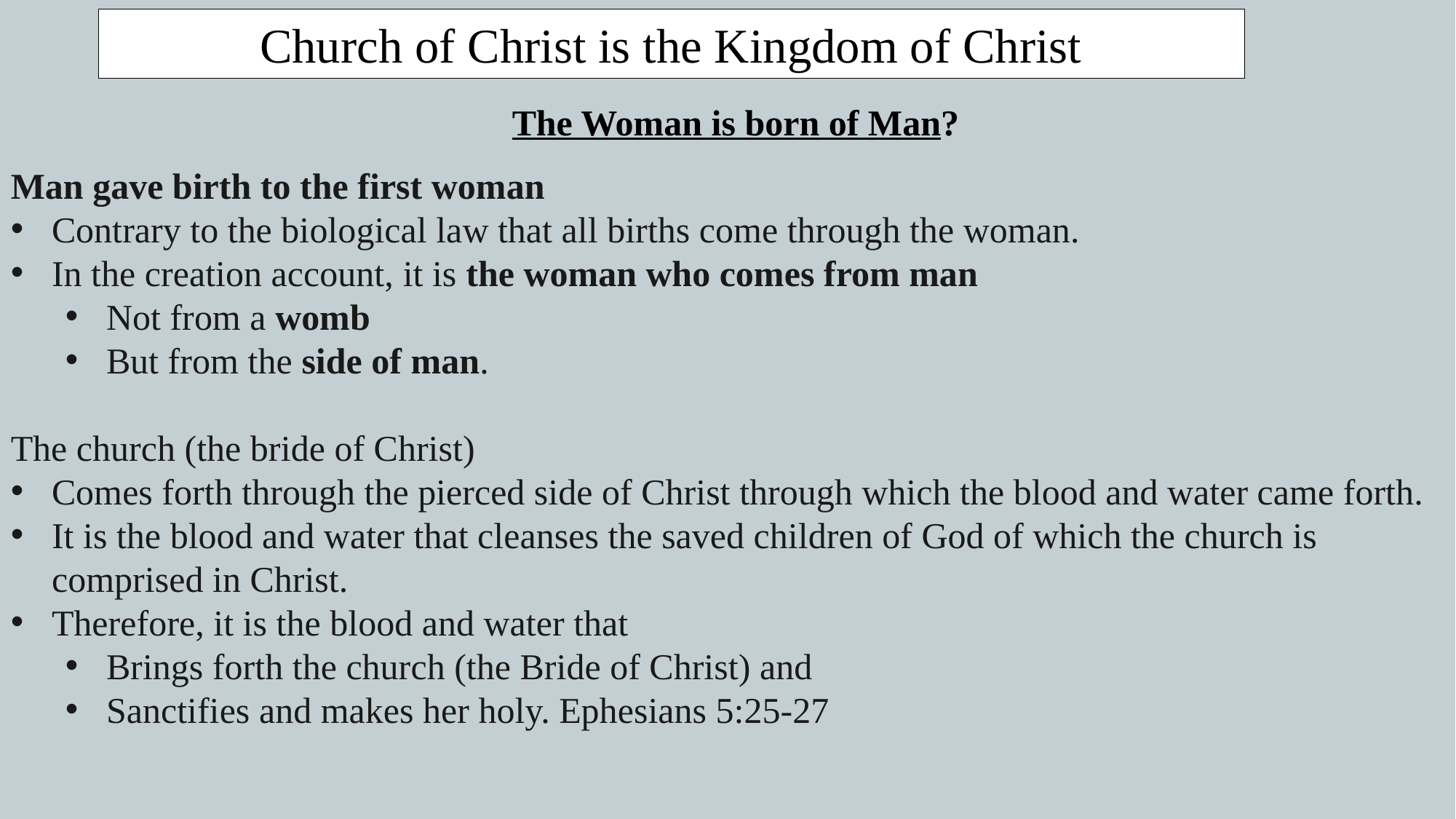

Church of Christ is the Kingdom of Christ
The Woman is born of Man?

Man gave birth to the first woman
Contrary to the biological law that all births come through the woman.
In the creation account, it is the woman who comes from man
Not from a womb
But from the side of man.

The church (the bride of Christ)
Comes forth through the pierced side of Christ through which the blood and water came forth.
It is the blood and water that cleanses the saved children of God of which the church is comprised in Christ.
Therefore, it is the blood and water that
Brings forth the church (the Bride of Christ) and
Sanctifies and makes her holy. Ephesians 5:25-27